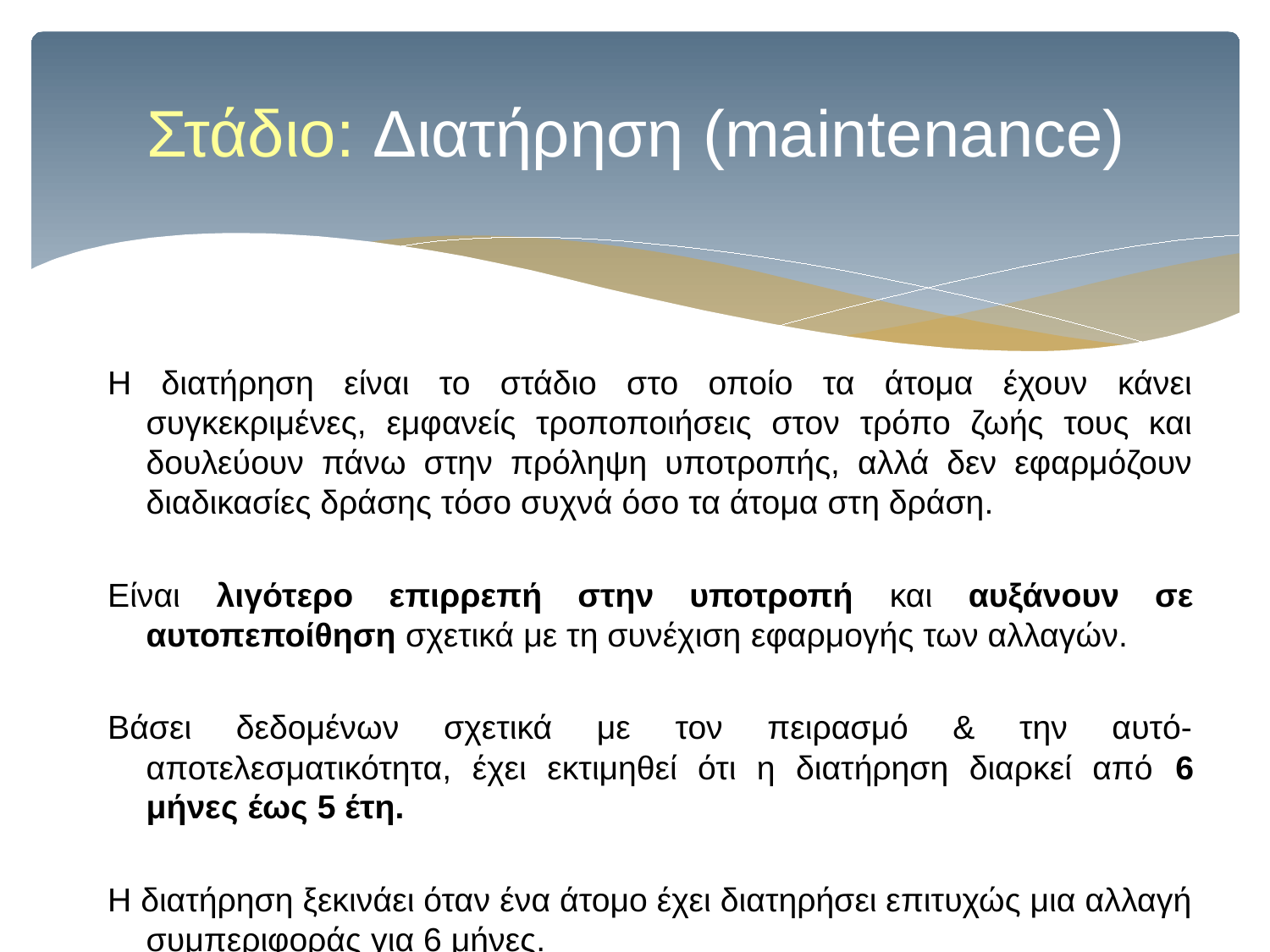

# Στάδιο: Διατήρηση (maintenance)
Η διατήρηση είναι το στάδιο στο οποίο τα άτομα έχουν κάνει συγκεκριμένες, εμφανείς τροποποιήσεις στον τρόπο ζωής τους και δουλεύουν πάνω στην πρόληψη υποτροπής, αλλά δεν εφαρμόζουν διαδικασίες δράσης τόσο συχνά όσο τα άτομα στη δράση.

Είναι λιγότερο επιρρεπή στην υποτροπή και αυξάνουν σε αυτοπεποίθηση σχετικά με τη συνέχιση εφαρμογής των αλλαγών.

Βάσει δεδομένων σχετικά με τον πειρασμό & την αυτό-αποτελεσματικότητα, έχει εκτιμηθεί ότι η διατήρηση διαρκεί από 6 μήνες έως 5 έτη.

Η διατήρηση ξεκινάει όταν ένα άτομο έχει διατηρήσει επιτυχώς μια αλλαγή συμπεριφοράς για 6 μήνες.